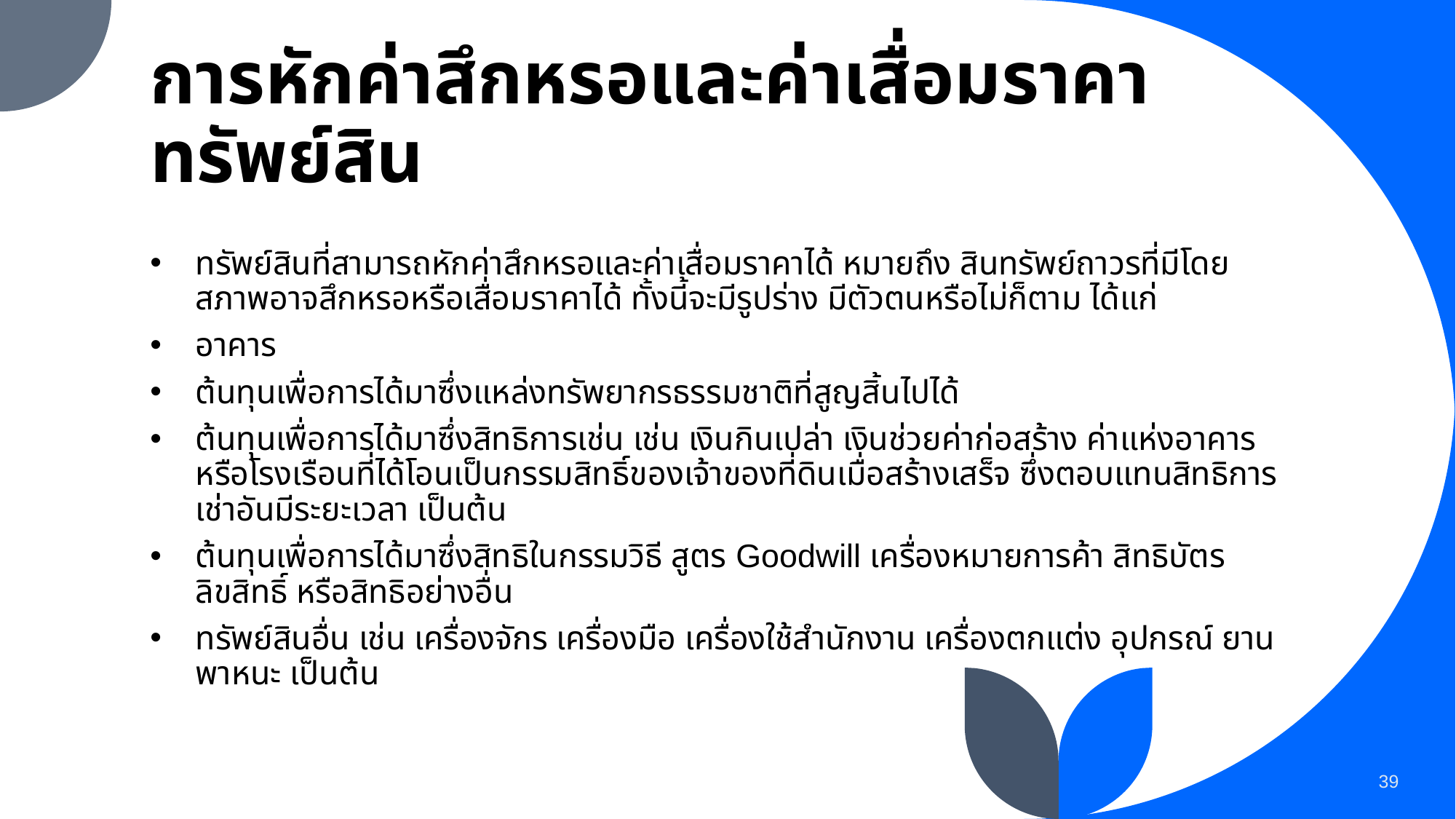

# การหักค่าสึกหรอและค่าเสื่อมราคาทรัพย์สิน
ทรัพย์สินที่สามารถหักค่าสึกหรอและค่าเสื่อมราคาได้ หมายถึง สินทรัพย์ถาวรที่มีโดยสภาพอาจสึกหรอหรือเสื่อมราคาได้ ทั้งนี้จะมีรูปร่าง มีตัวตนหรือไม่ก็ตาม ได้แก่
อาคาร
ต้นทุนเพื่อการได้มาซึ่งแหล่งทรัพยากรธรรมชาติที่สูญสิ้นไปได้
ต้นทุนเพื่อการได้มาซึ่งสิทธิการเช่น เช่น เงินกินเปล่า เงินช่วยค่าก่อสร้าง ค่าแห่งอาคารหรือโรงเรือนที่ได้โอนเป็นกรรมสิทธิ์ของเจ้าของที่ดินเมื่อสร้างเสร็จ ซึ่งตอบแทนสิทธิการเช่าอันมีระยะเวลา เป็นต้น
ต้นทุนเพื่อการได้มาซึ่งสิทธิในกรรมวิธี สูตร Goodwill เครื่องหมายการค้า สิทธิบัตร ลิขสิทธิ์ หรือสิทธิอย่างอื่น
ทรัพย์สินอื่น เช่น เครื่องจักร เครื่องมือ เครื่องใช้สำนักงาน เครื่องตกแต่ง อุปกรณ์ ยานพาหนะ เป็นต้น
39